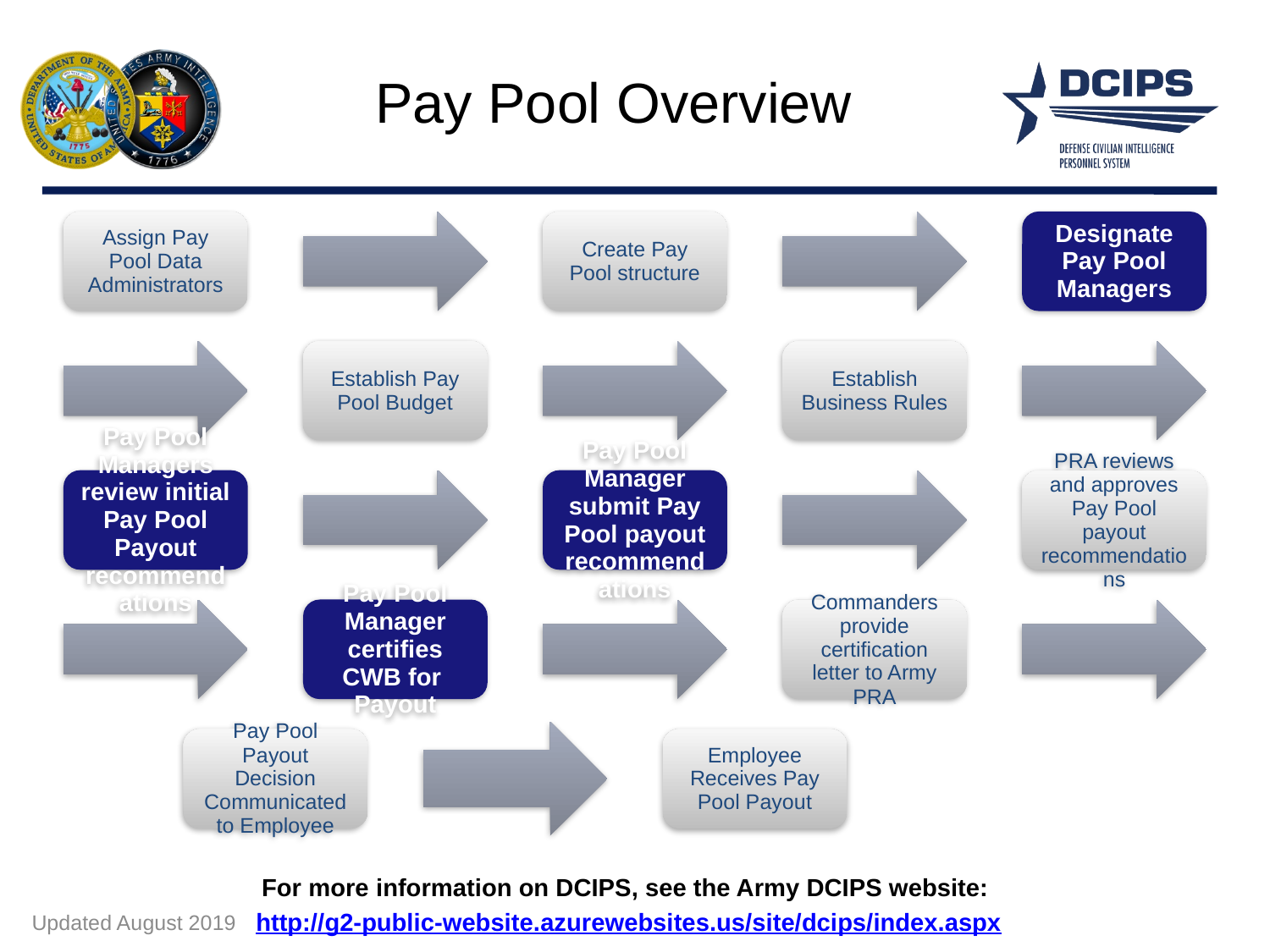

# Pay Pool Overview
Assign Pay Pool Data Administrators
Establish Business Rules
Establish Pay Pool Budget
Pay Pool Managers review initial Pay Pool Payout recommendations
Pay Pool Manager submit Pay Pool payout recommendations
PRA reviews and approves Pay Pool payout recommendations
Commanders provide certification letter to Army PRA
Pay Pool Manager certifies CWB for  Payout
Pay Pool Payout Decision Communicated to Employee
Create Pay Pool structure
Designate Pay Pool Managers
Employee Receives Pay Pool Payout
For more information on DCIPS, see the Army DCIPS website:
http://g2-public-website.azurewebsites.us/site/dcips/index.aspx

Updated August 2019